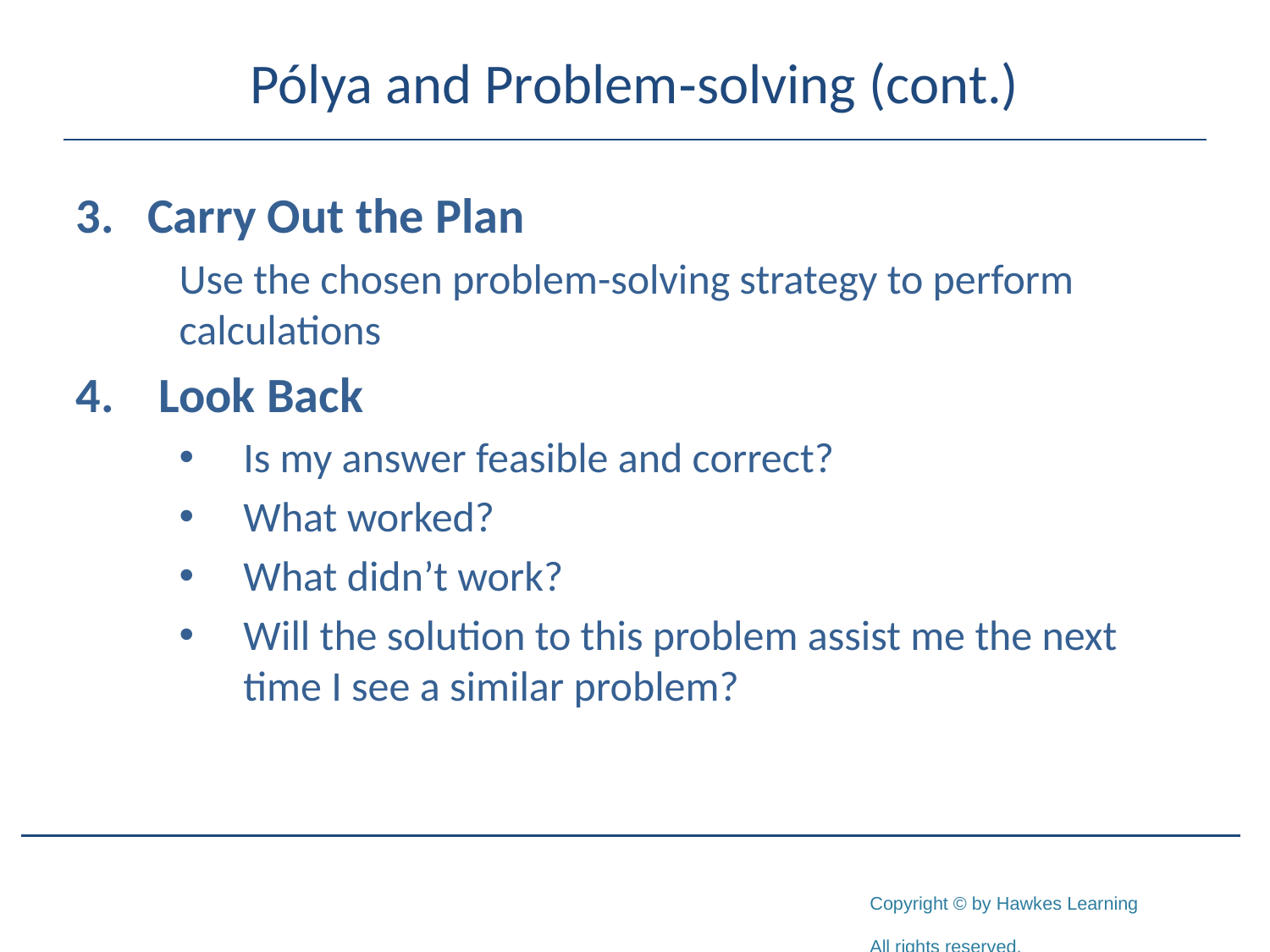

# Pólya and Problem‑solving (cont.)
Carry Out the Plan
Use the chosen problem-solving strategy to perform calculations
4.    Look Back
Is my answer feasible and correct?
What worked?
What didn’t work?
Will the solution to this problem assist me the next time I see a similar problem?